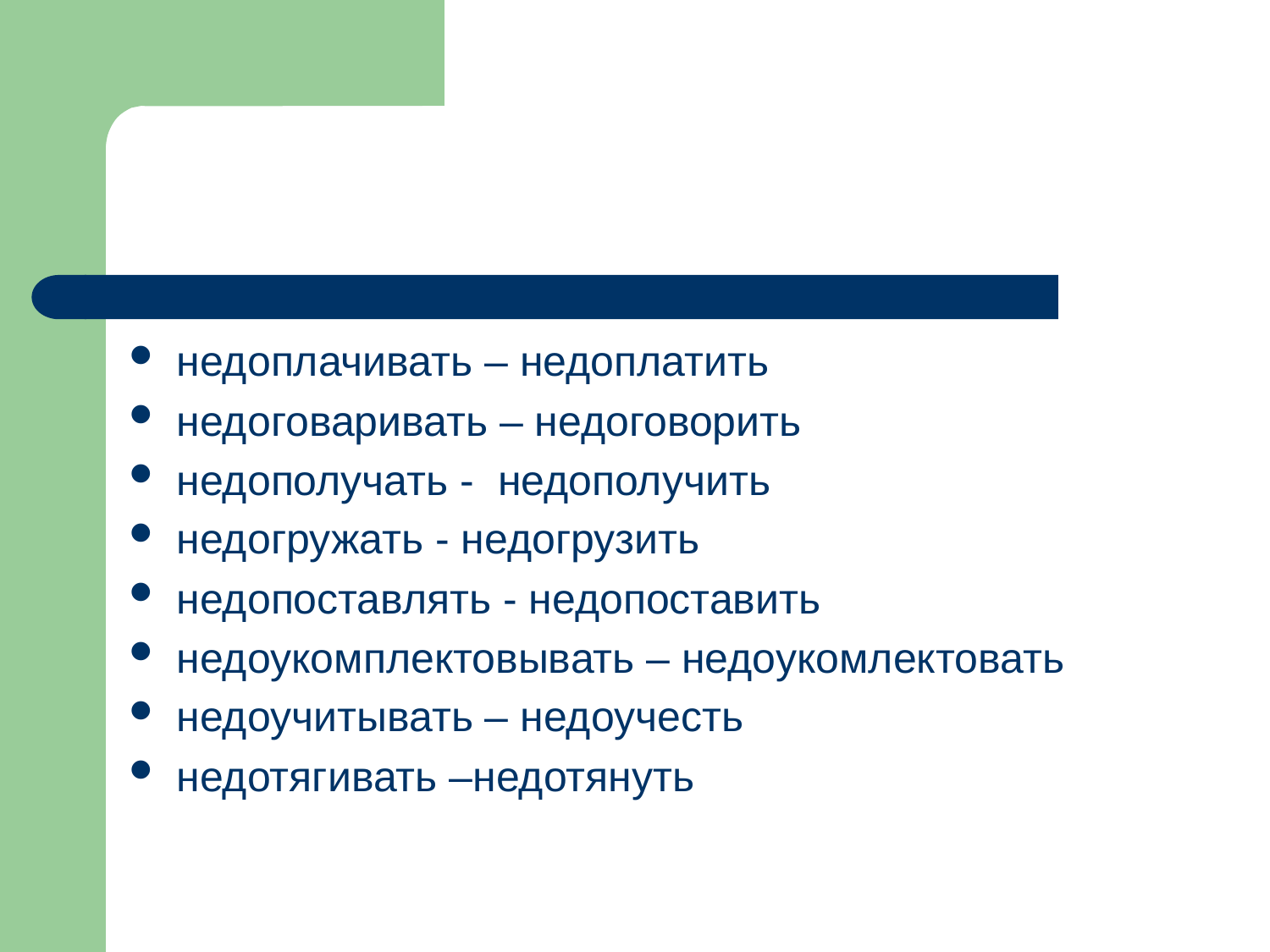

#
недоплачивать – недоплатить
недоговаривать – недоговорить
недополучать -  недополучить
недогружать - недогрузить
недопоставлять - недопоставить
недоукомплектовывать – недоукомлектовать
недоучитывать – недоучесть
недотягивать –недотянуть